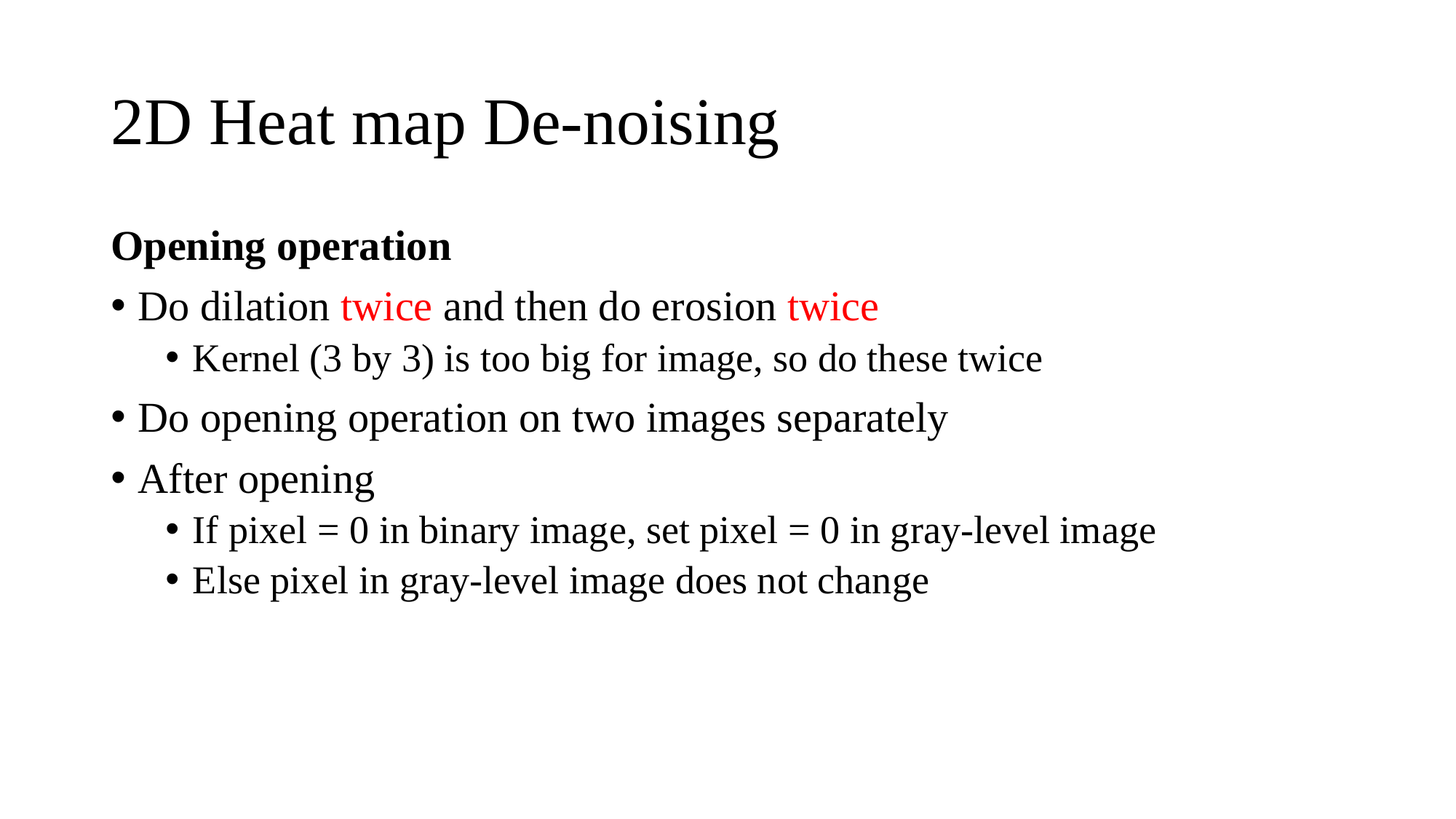

# 2D Heat map De-noising
Opening operation
Do dilation twice and then do erosion twice
Kernel (3 by 3) is too big for image, so do these twice
Do opening operation on two images separately
After opening
If pixel = 0 in binary image, set pixel = 0 in gray-level image
Else pixel in gray-level image does not change